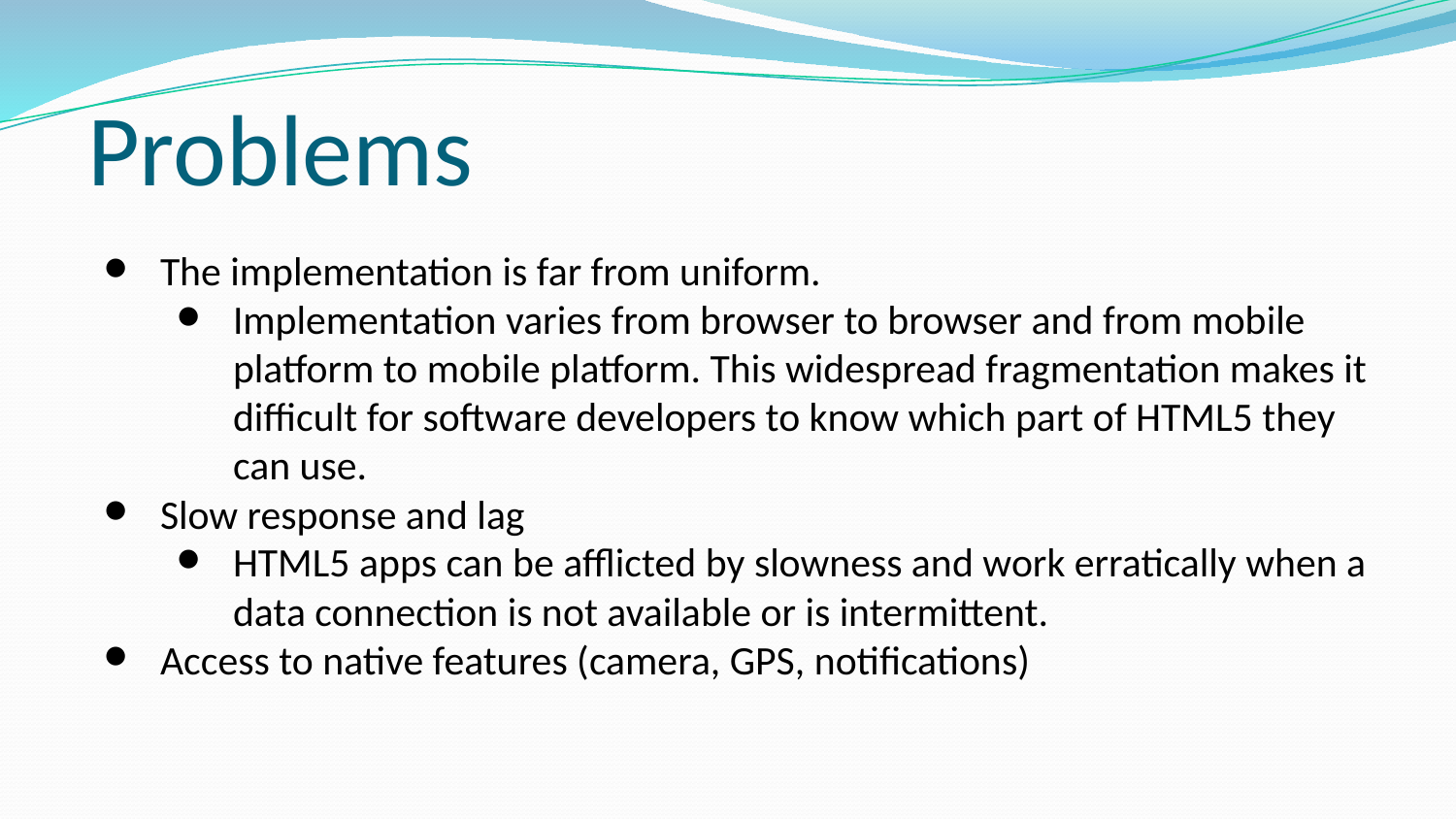

# Problems
The implementation is far from uniform.
Implementation varies from browser to browser and from mobile platform to mobile platform. This widespread fragmentation makes it difficult for software developers to know which part of HTML5 they can use.
Slow response and lag
HTML5 apps can be afflicted by slowness and work erratically when a data connection is not available or is intermittent.
Access to native features (camera, GPS, notifications)